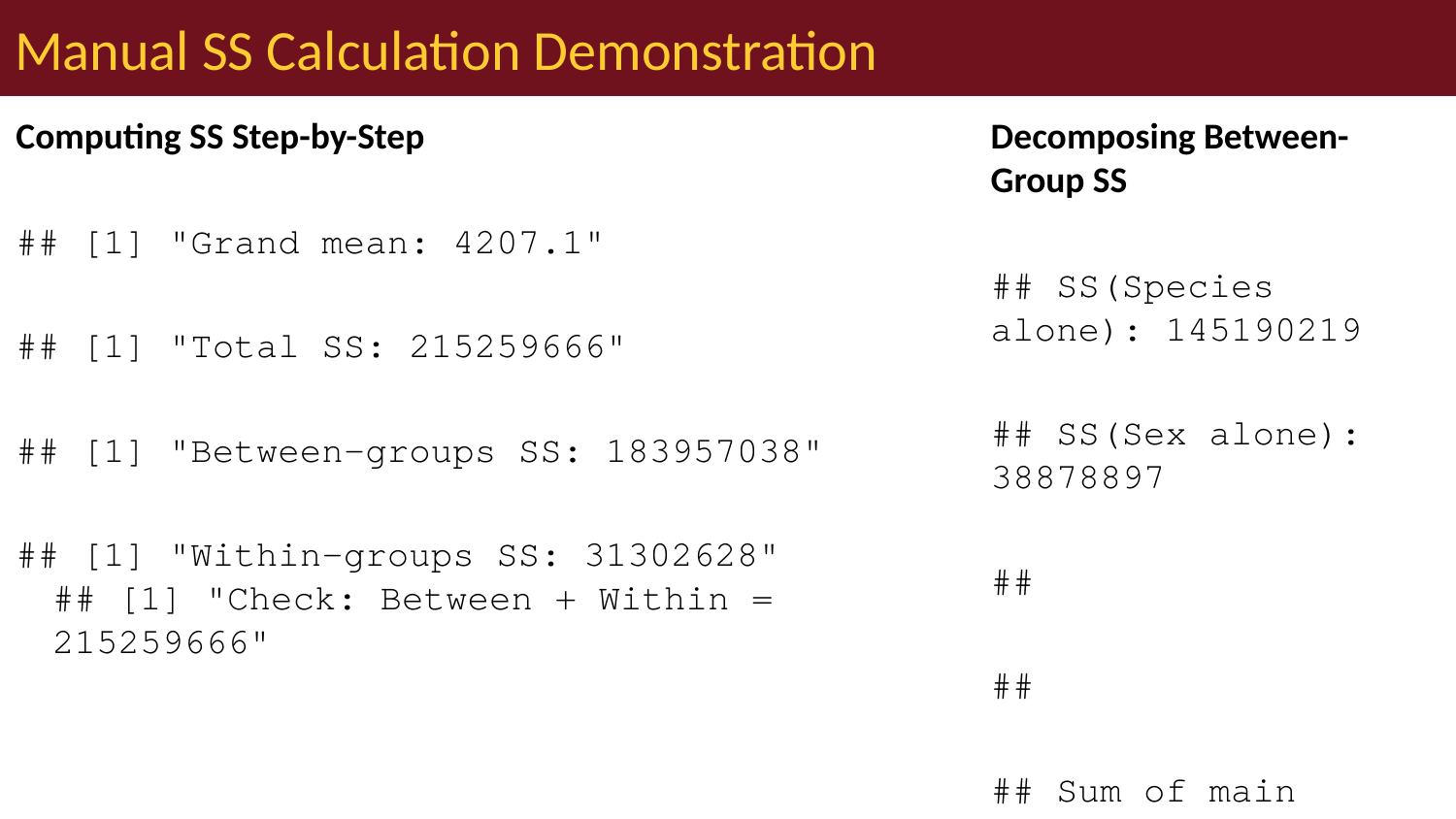

# Manual SS Calculation Demonstration
Computing SS Step-by-Step
## [1] "Grand mean: 4207.1"
## [1] "Total SS: 215259666"
## [1] "Between-groups SS: 183957038"
## [1] "Within-groups SS: 31302628"
## [1] "Check: Between + Within = 215259666"
Decomposing Between-Group SS
## SS(Species alone): 145190219
## SS(Sex alone): 38878897
##
##
## Sum of main effects: 184069116
## Actual between SS: 183957038
##
##
## Difference (due to correlation): -112078